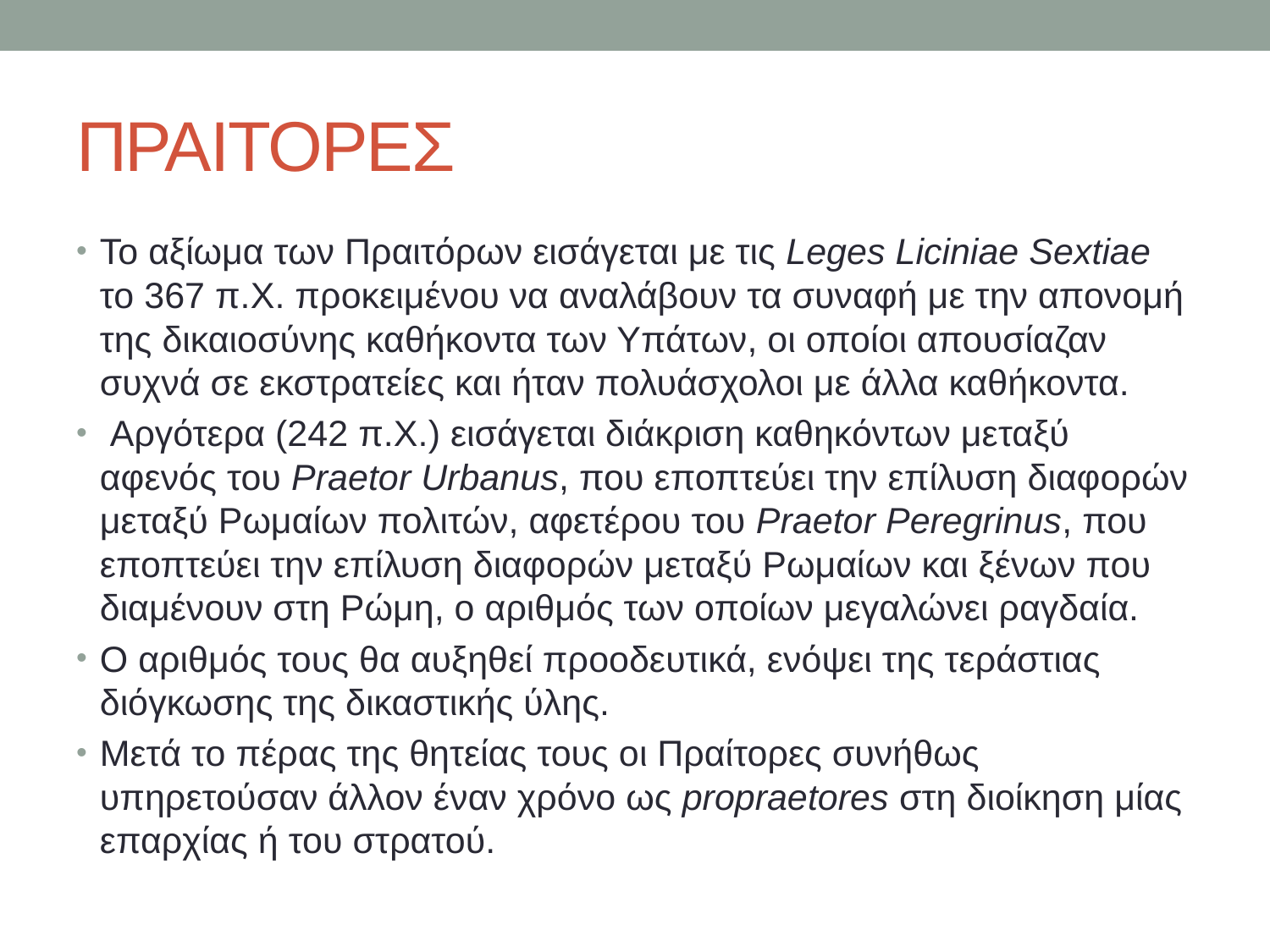

# ΠΡΑΙΤΟΡΕΣ
To αξίωμα των Πραιτόρων εισάγεται με τις Leges Liciniae Sextiae το 367 π.Χ. προκειμένου να αναλάβουν τα συναφή με την απονομή της δικαιοσύνης καθήκοντα των Υπάτων, οι οποίοι απουσίαζαν συχνά σε εκστρατείες και ήταν πολυάσχολοι με άλλα καθήκοντα.
 Αργότερα (242 π.Χ.) εισάγεται διάκριση καθηκόντων μεταξύ αφενός του Praetor Urbanus, που εποπτεύει την επίλυση διαφορών μεταξύ Ρωμαίων πολιτών, αφετέρου του Praetor Peregrinus, που εποπτεύει την επίλυση διαφορών μεταξύ Ρωμαίων και ξένων που διαμένουν στη Ρώμη, ο αριθμός των οποίων μεγαλώνει ραγδαία.
Ο αριθμός τους θα αυξηθεί προοδευτικά, ενόψει της τεράστιας διόγκωσης της δικαστικής ύλης.
Μετά το πέρας της θητείας τους οι Πραίτορες συνήθως υπηρετούσαν άλλον έναν χρόνο ως propraetores στη διοίκηση μίας επαρχίας ή του στρατού.